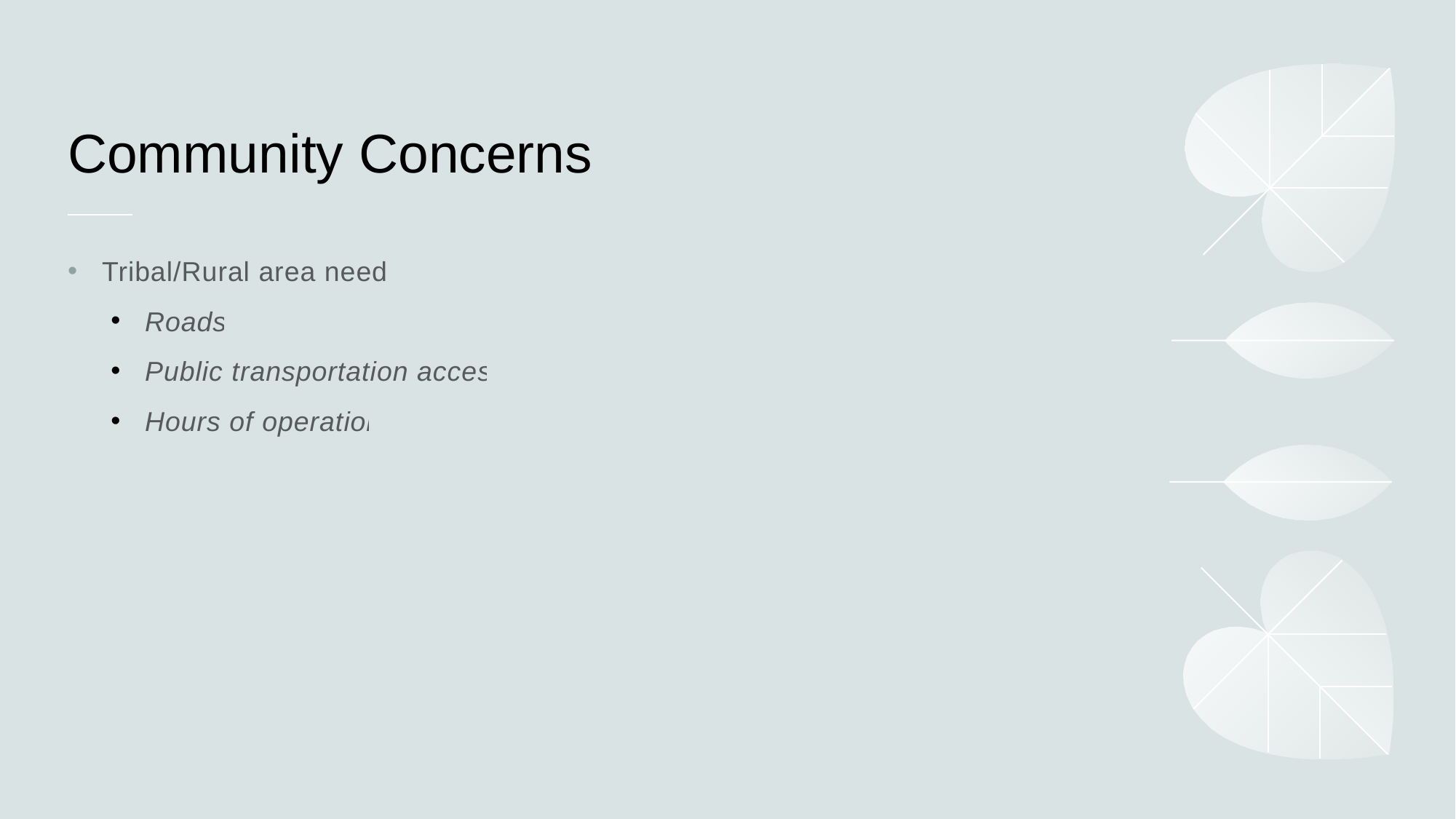

# Community Concerns
Tribal/Rural area needs
Roads
Public transportation access
Hours of operation